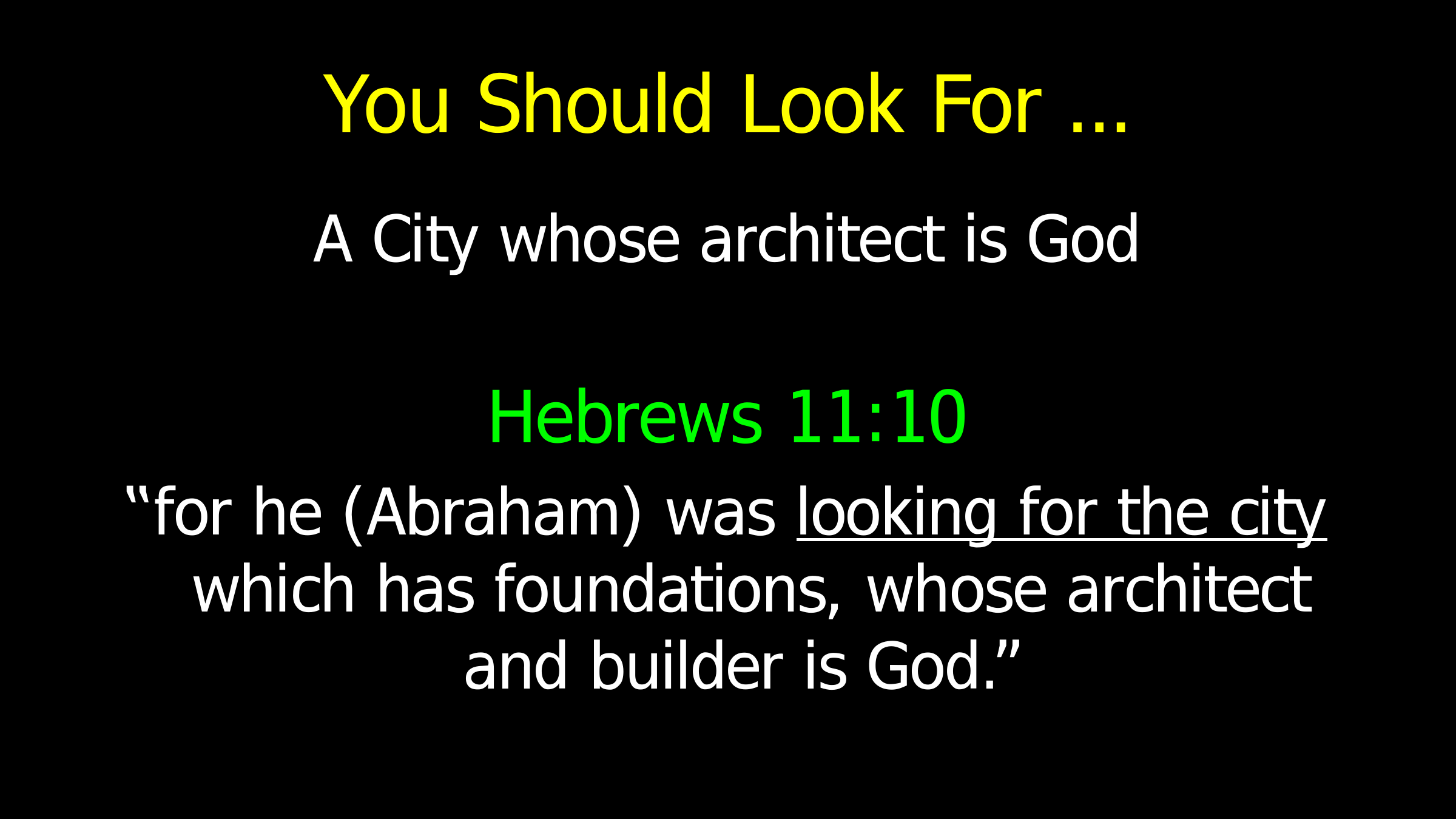

# You Should Look For …
A City whose architect is God

Hebrews 11:10
“for he (Abraham) was looking for the city which has foundations, whose architect and builder is God.”